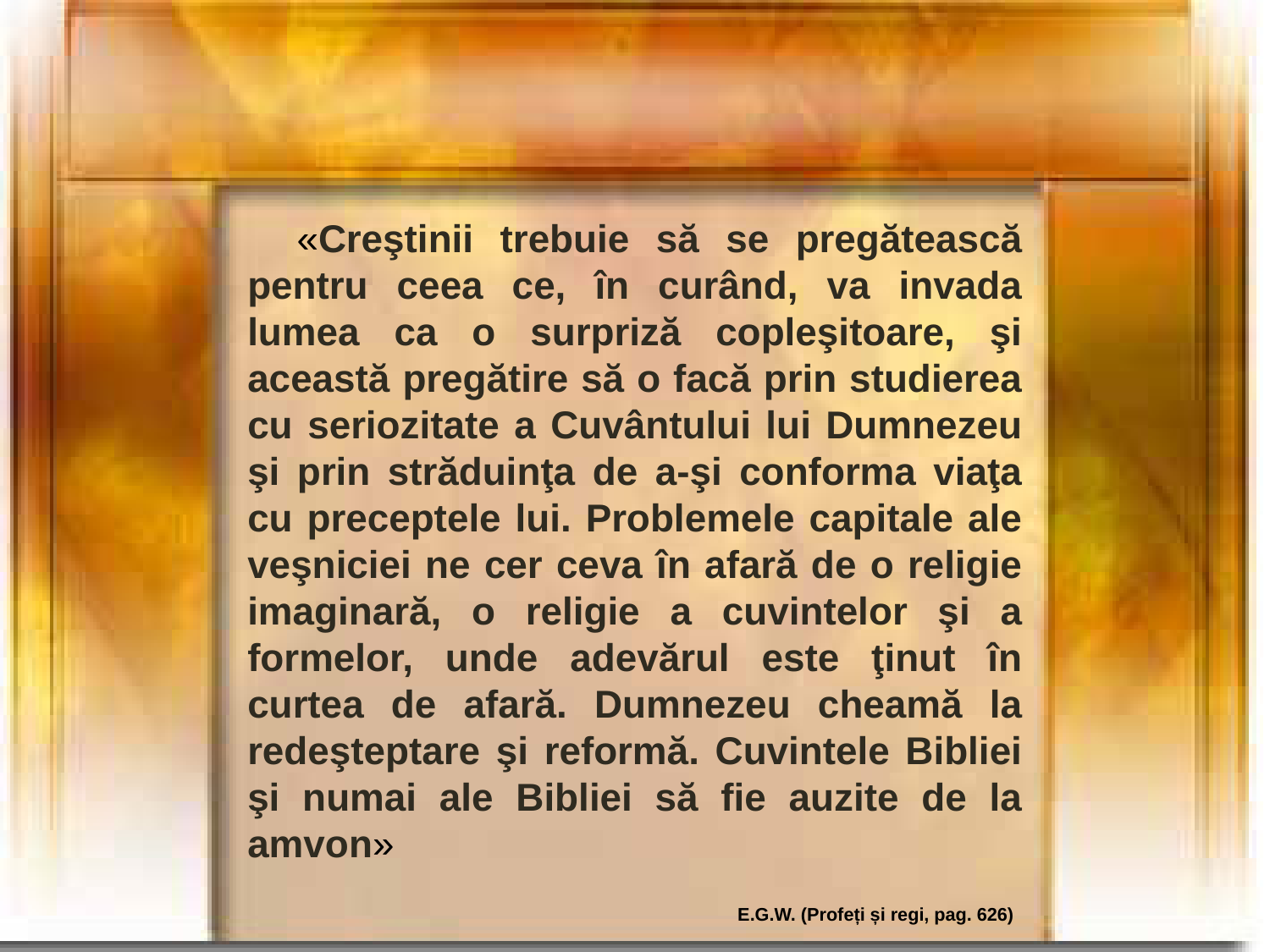

«Creştinii trebuie să se pregătească pentru ceea ce, în curând, va invada lumea ca o surpriză copleşitoare, şi această pregătire să o facă prin studierea cu seriozitate a Cuvântului lui Dumnezeu şi prin străduinţa de a-şi conforma viaţa cu preceptele lui. Problemele capitale ale veşniciei ne cer ceva în afară de o religie imaginară, o religie a cuvintelor şi a formelor, unde adevărul este ţinut în curtea de afară. Dumnezeu cheamă la redeşteptare şi reformă. Cuvintele Bibliei şi numai ale Bibliei să fie auzite de la amvon»
E.G.W. (Profeți și regi, pag. 626)